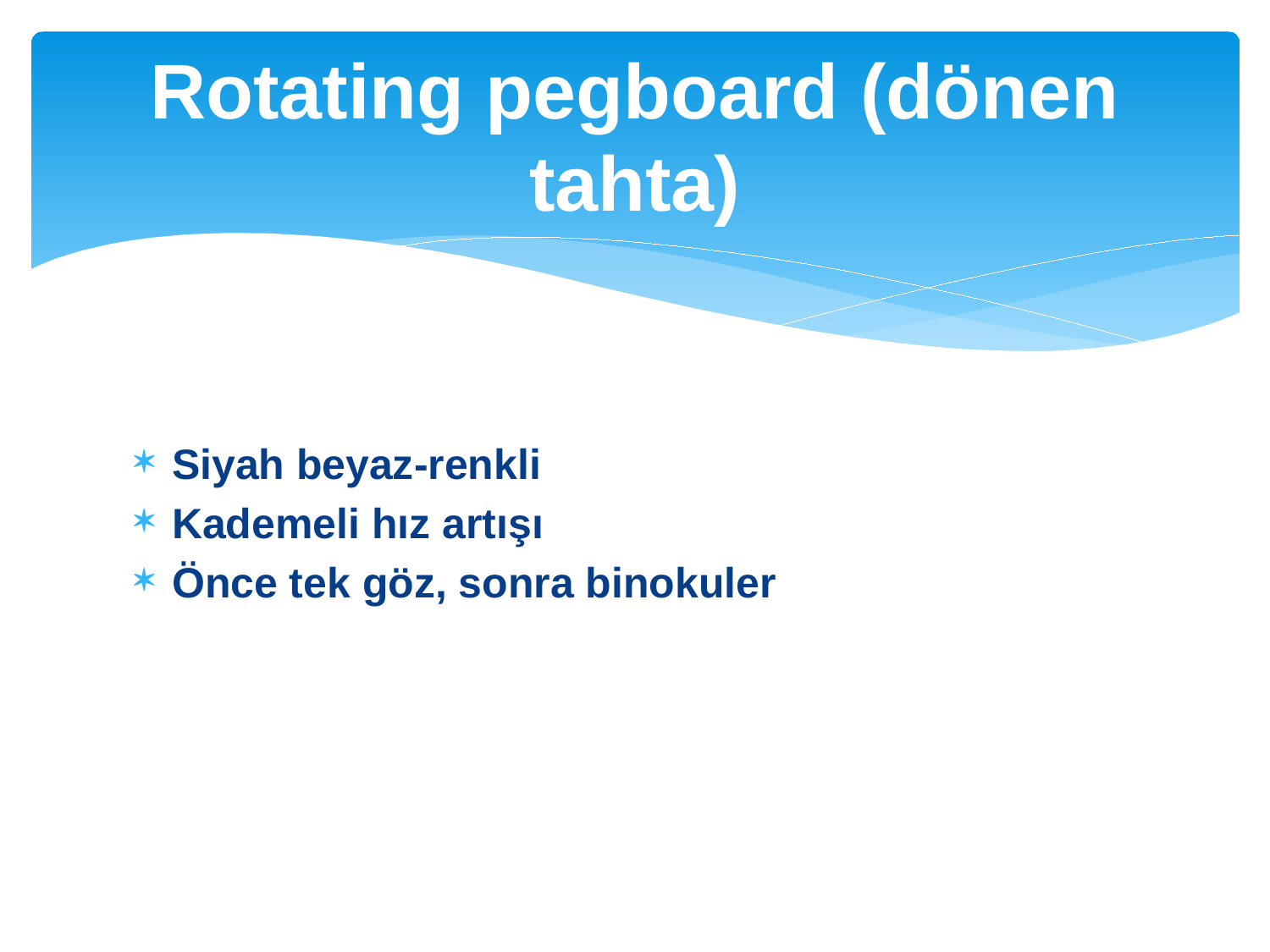

# Rotating pegboard (dönen tahta)

Siyah beyaz-renkli
Kademeli hız artışı
Önce tek göz, sonra binokuler